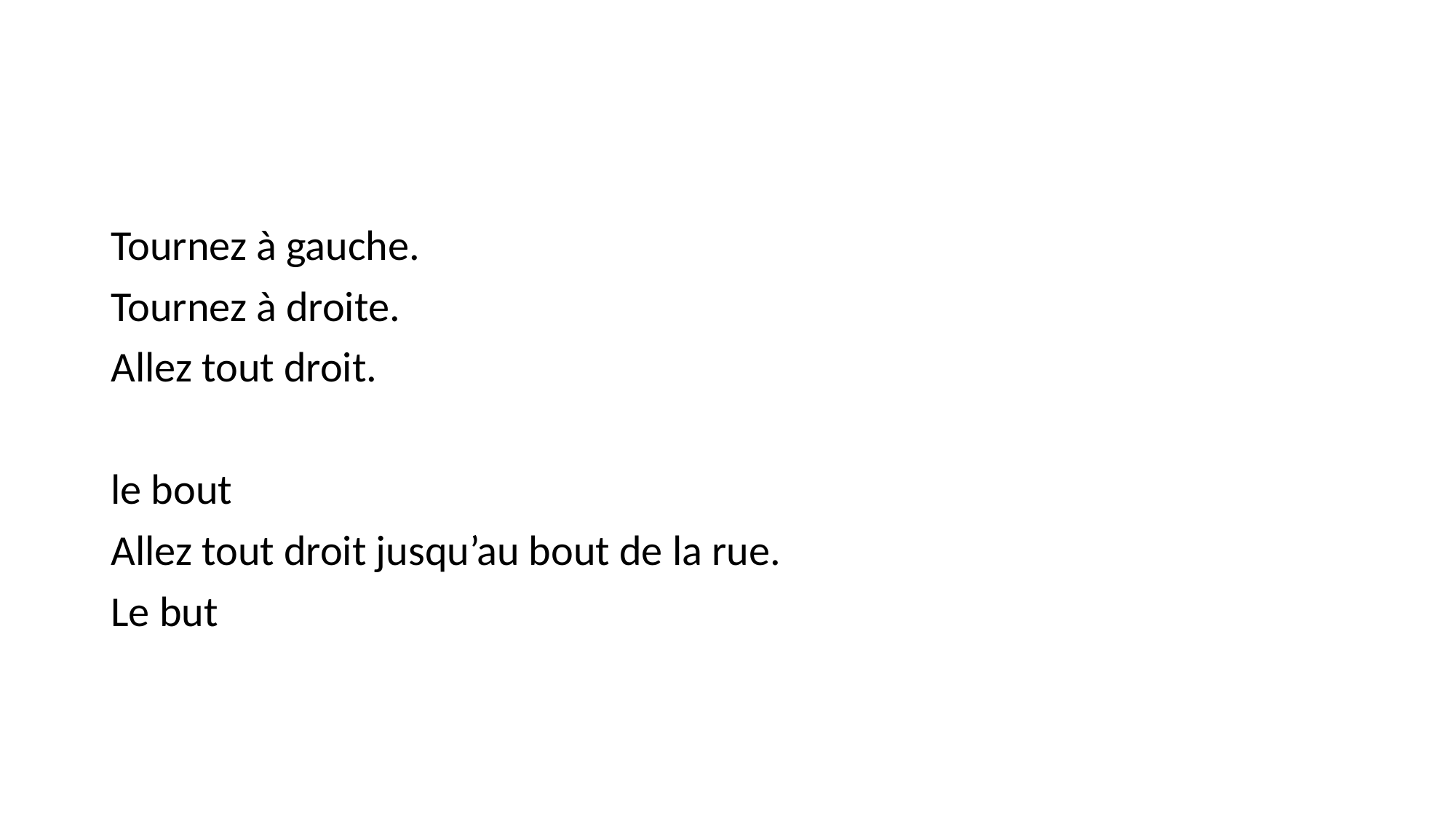

#
Tournez à gauche.
Tournez à droite.
Allez tout droit.

le bout
Allez tout droit jusqu’au bout de la rue.
Le but